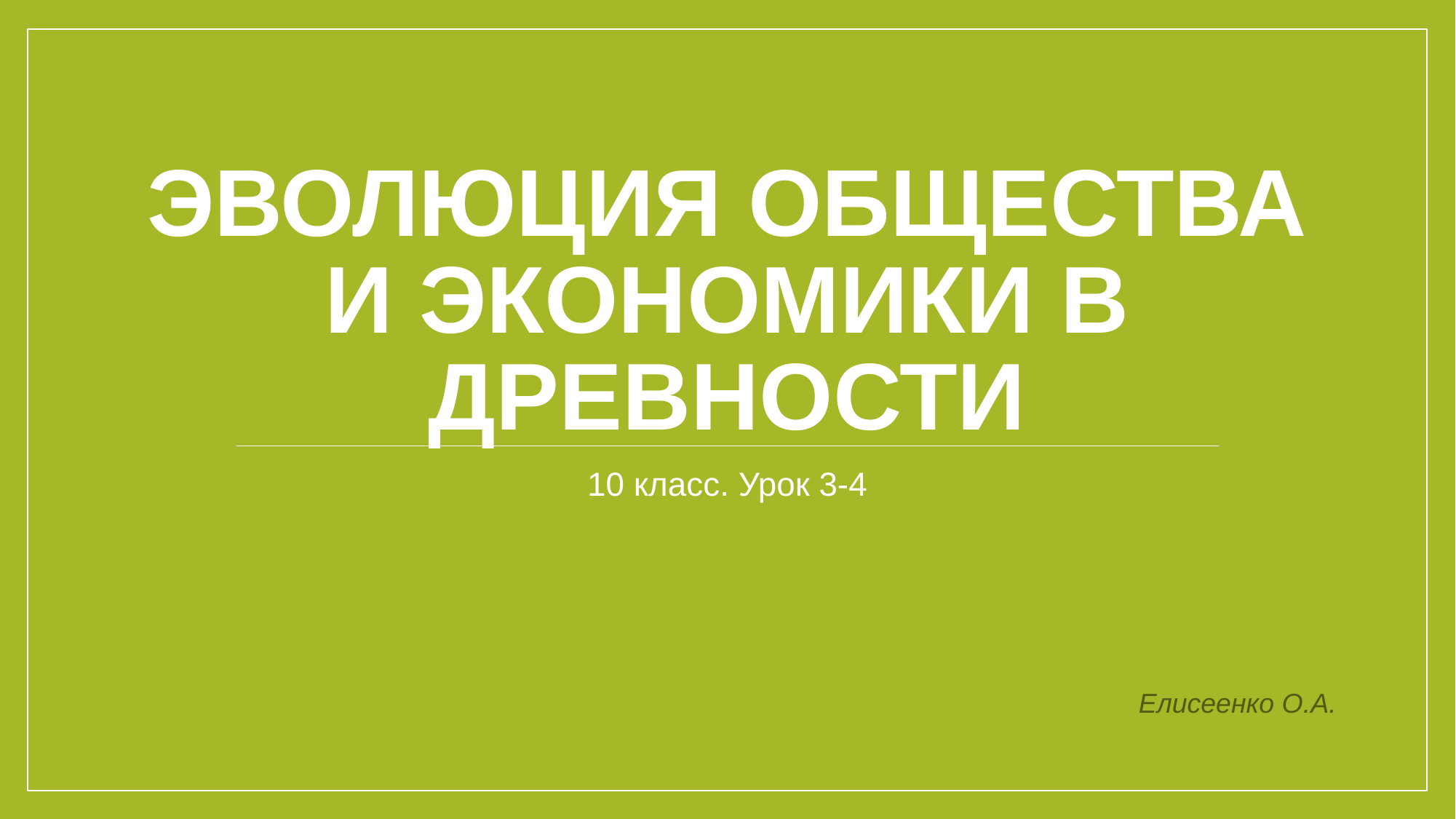

# Эволюция общества и экономики в древности
10 класс. Урок 3-4
Елисеенко О.А.